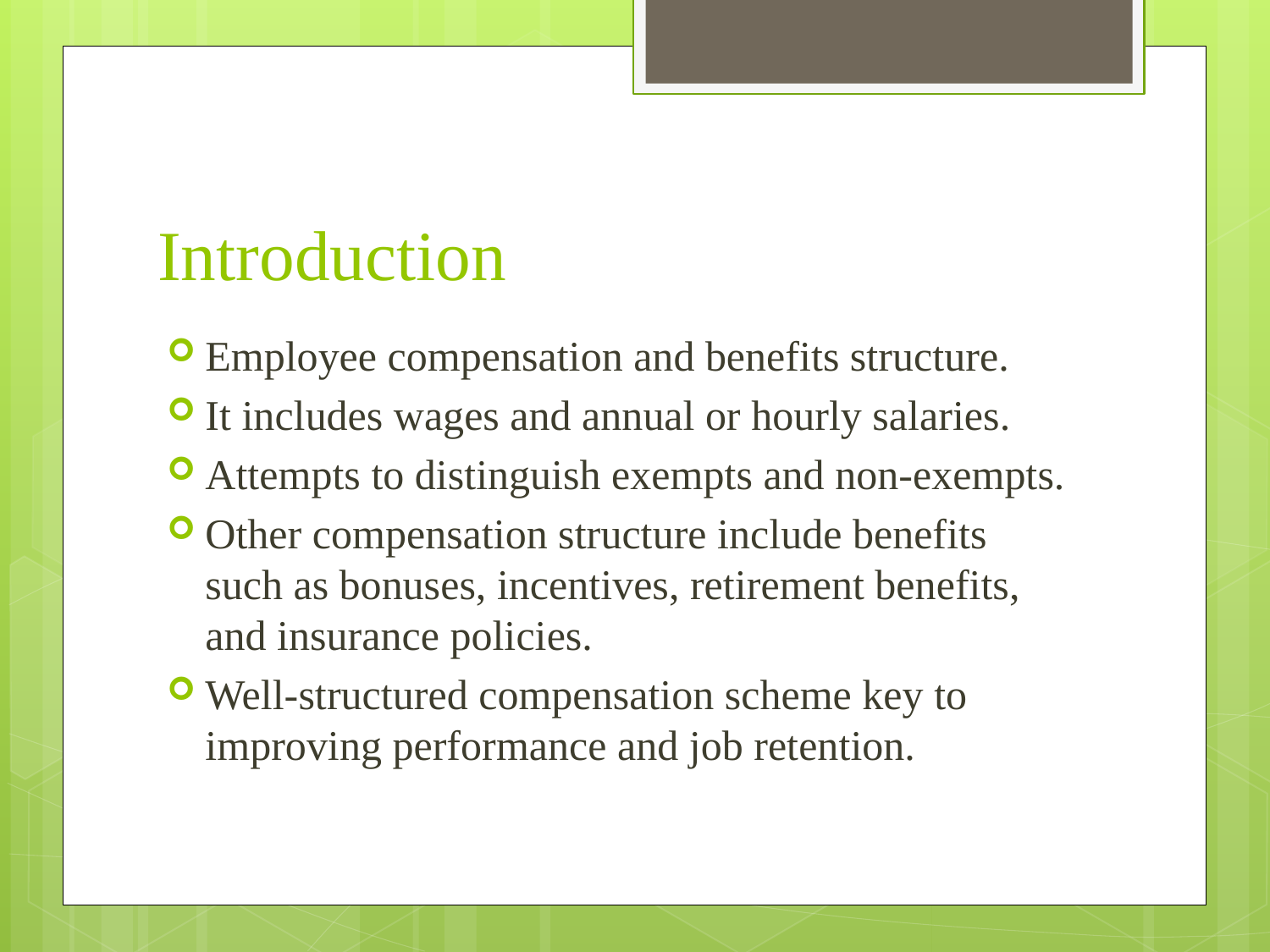

# Introduction
Employee compensation and benefits structure.
It includes wages and annual or hourly salaries.
Attempts to distinguish exempts and non-exempts.
Other compensation structure include benefits such as bonuses, incentives, retirement benefits, and insurance policies.
Well-structured compensation scheme key to improving performance and job retention.